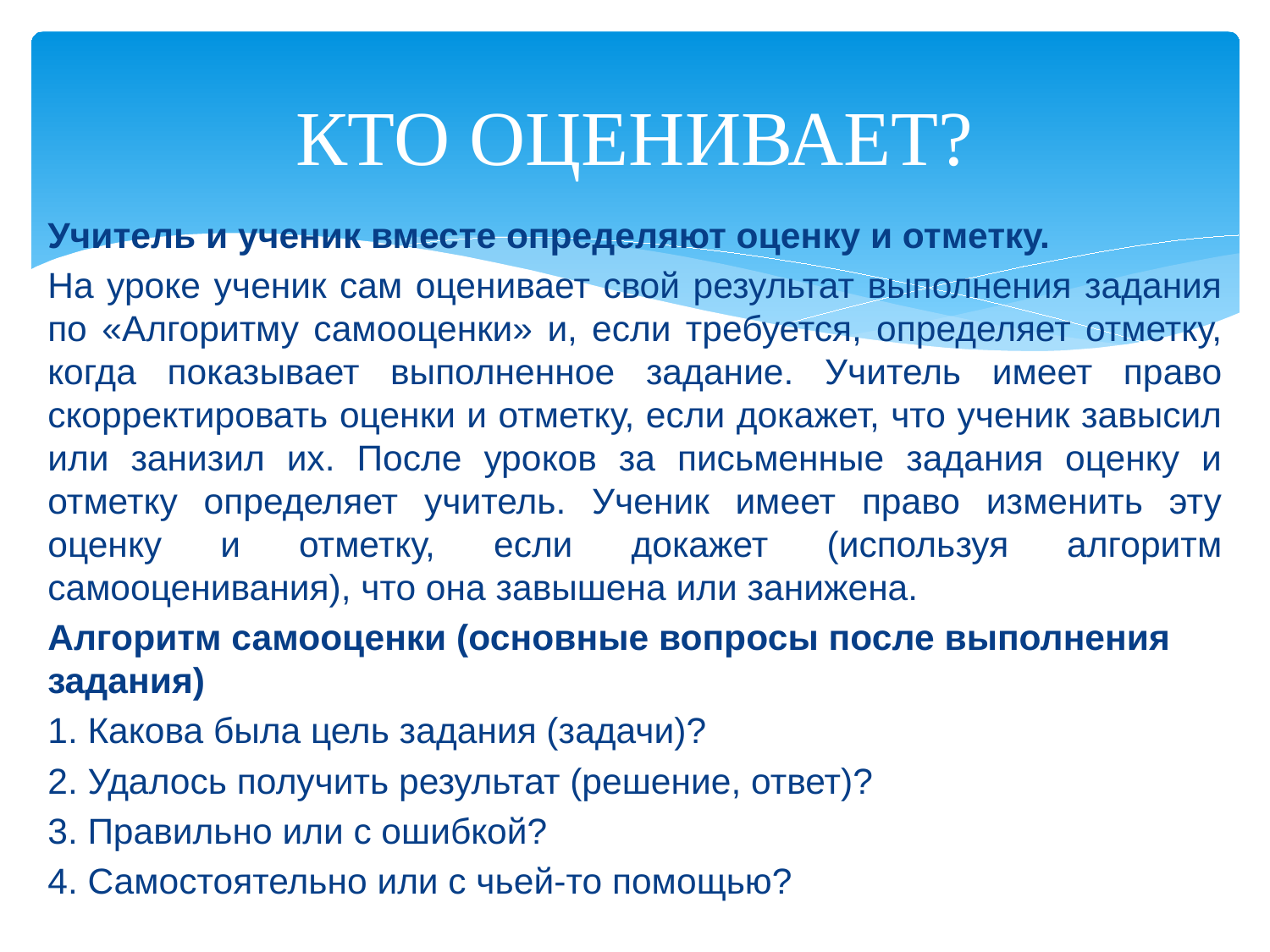

# КТО ОЦЕНИВАЕТ?
Учитель и ученик вместе определяют оценку и отметку.
На уроке ученик сам оценивает свой результат выполнения задания по «Алгоритму самооценки» и, если требуется, определяет отметку, когда показывает выполненное задание. Учитель имеет право скорректировать оценки и отметку, если докажет, что ученик завысил или занизил их. После уроков за письменные задания оценку и отметку определяет учитель. Ученик имеет право изменить эту оценку и отметку, если докажет (используя алгоритм самооценивания), что она завышена или занижена.
Алгоритм самооценки (основные вопросы после выполнения задания)
1. Какова была цель задания (задачи)?
2. Удалось получить результат (решение, ответ)?
3. Правильно или с ошибкой?
4. Самостоятельно или с чьей-то помощью?